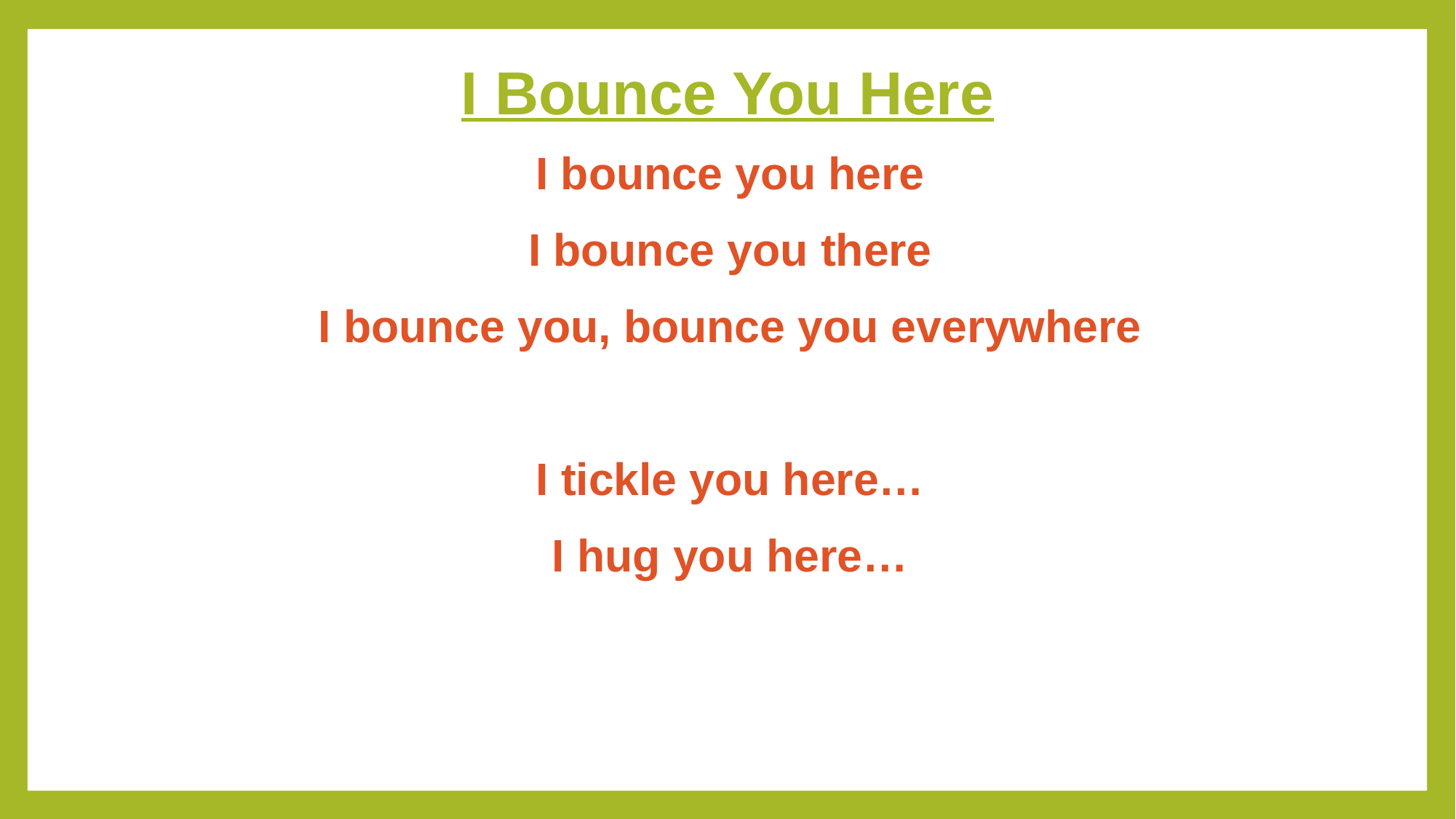

I Bounce You Here
I bounce you here
I bounce you there
I bounce you, bounce you everywhere

I tickle you here…
I hug you here…